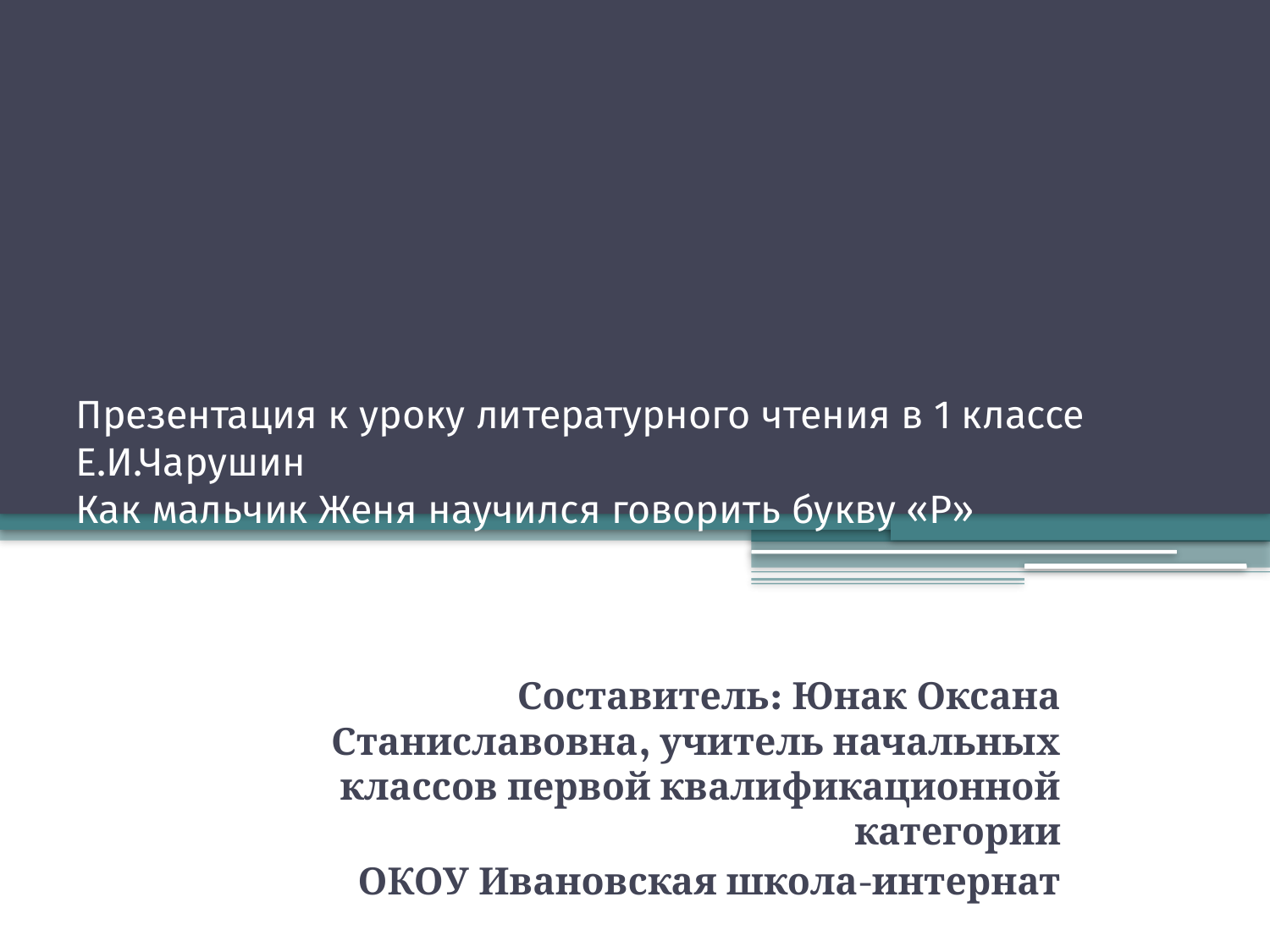

# Презентация к уроку литературного чтения в 1 классе Е.И.Чарушин Как мальчик Женя научился говорить букву «Р»
Составитель: Юнак Оксана Станиславовна, учитель начальных классов первой квалификационной категории
ОКОУ Ивановская школа-интернат